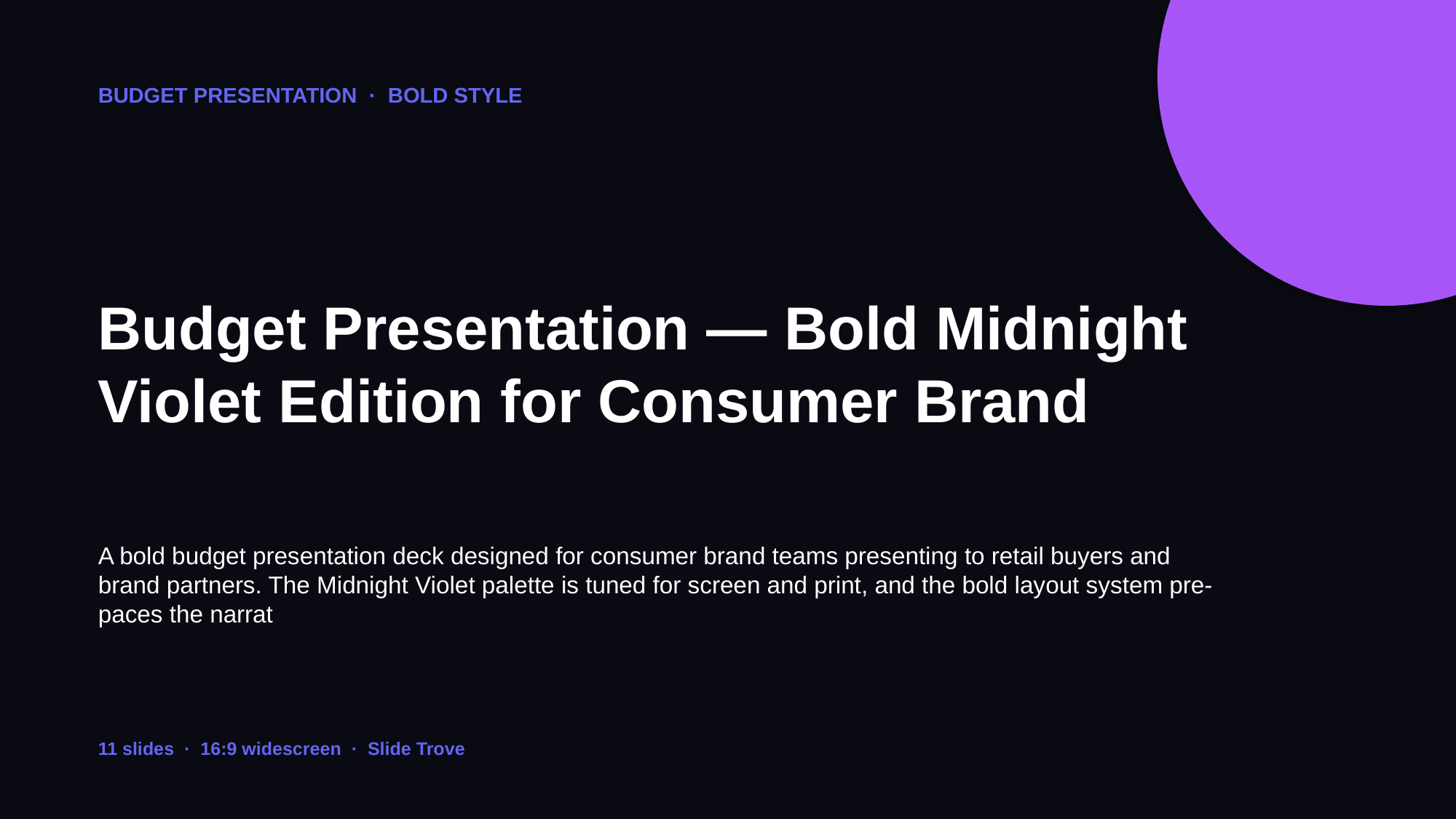

BUDGET PRESENTATION  ·  BOLD STYLE
Budget Presentation — Bold Midnight Violet Edition for Consumer Brand
A bold budget presentation deck designed for consumer brand teams presenting to retail buyers and brand partners. The Midnight Violet palette is tuned for screen and print, and the bold layout system pre-paces the narrat
11 slides  ·  16:9 widescreen  ·  Slide Trove